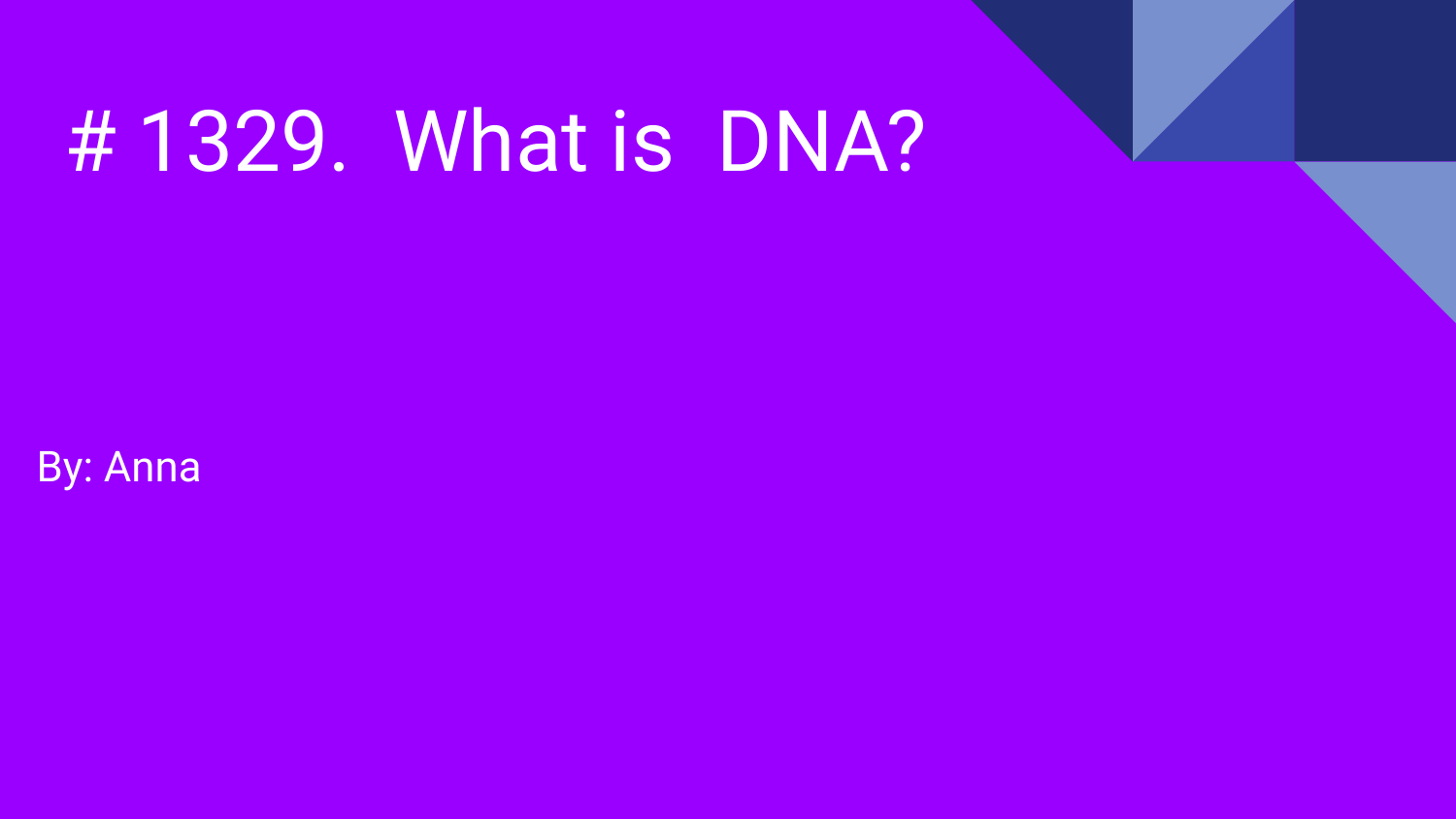

# # 1329.  What is  DNA?
By: Anna